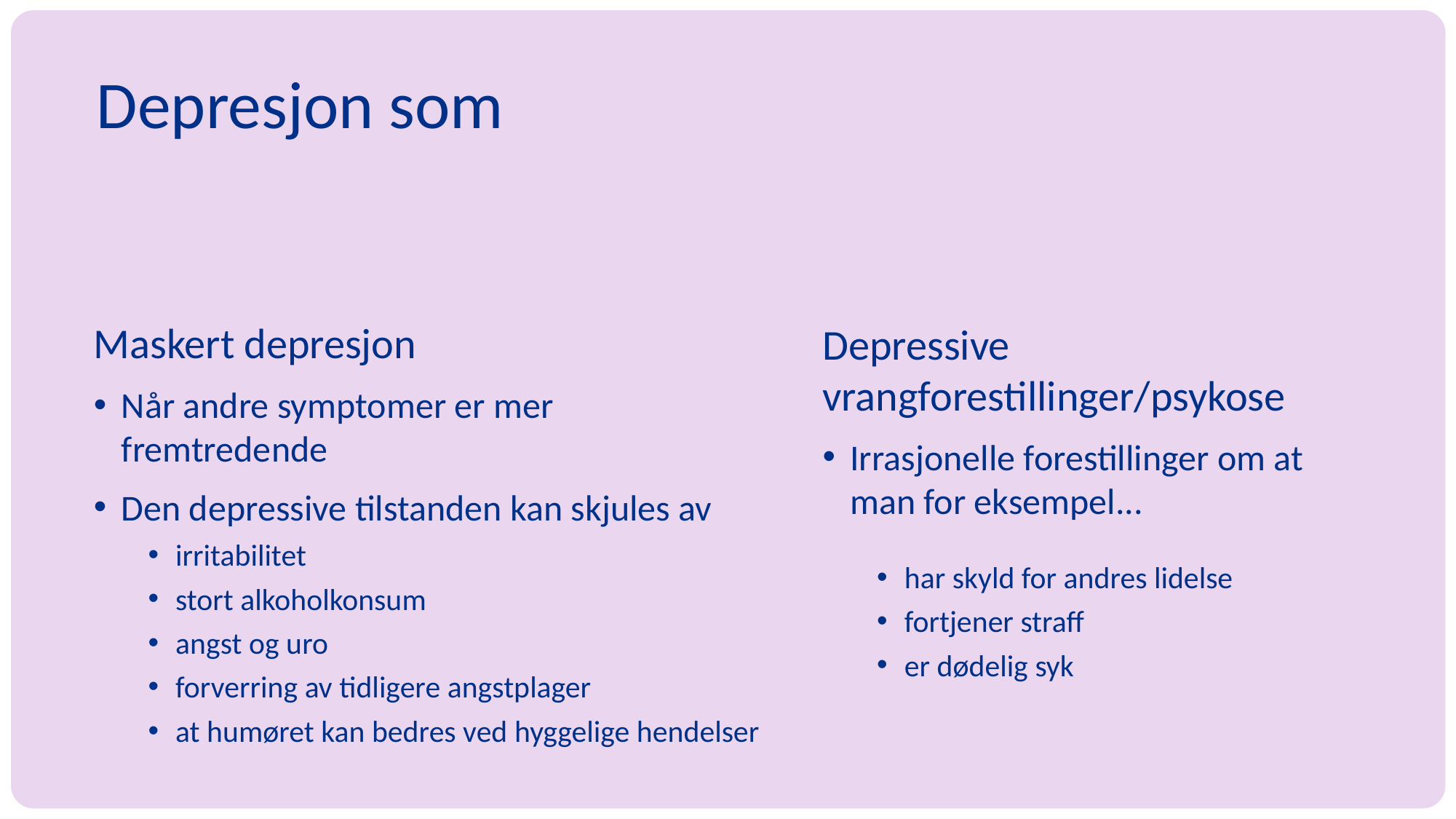

Depresjon som

Maskert depresjon
Når andre symptomer er mer
fremtredende
Den depressive tilstanden kan skjules av
irritabilitet
stort alkoholkonsum
angst og uro
forverring av tidligere angstplager
at humøret kan bedres ved hyggelige hendelser

Depressive vrangforestillinger/psykose
Irrasjonelle forestillinger om at
man for eksempel...
har skyld for andres lidelse
fortjener straff
er dødelig syk